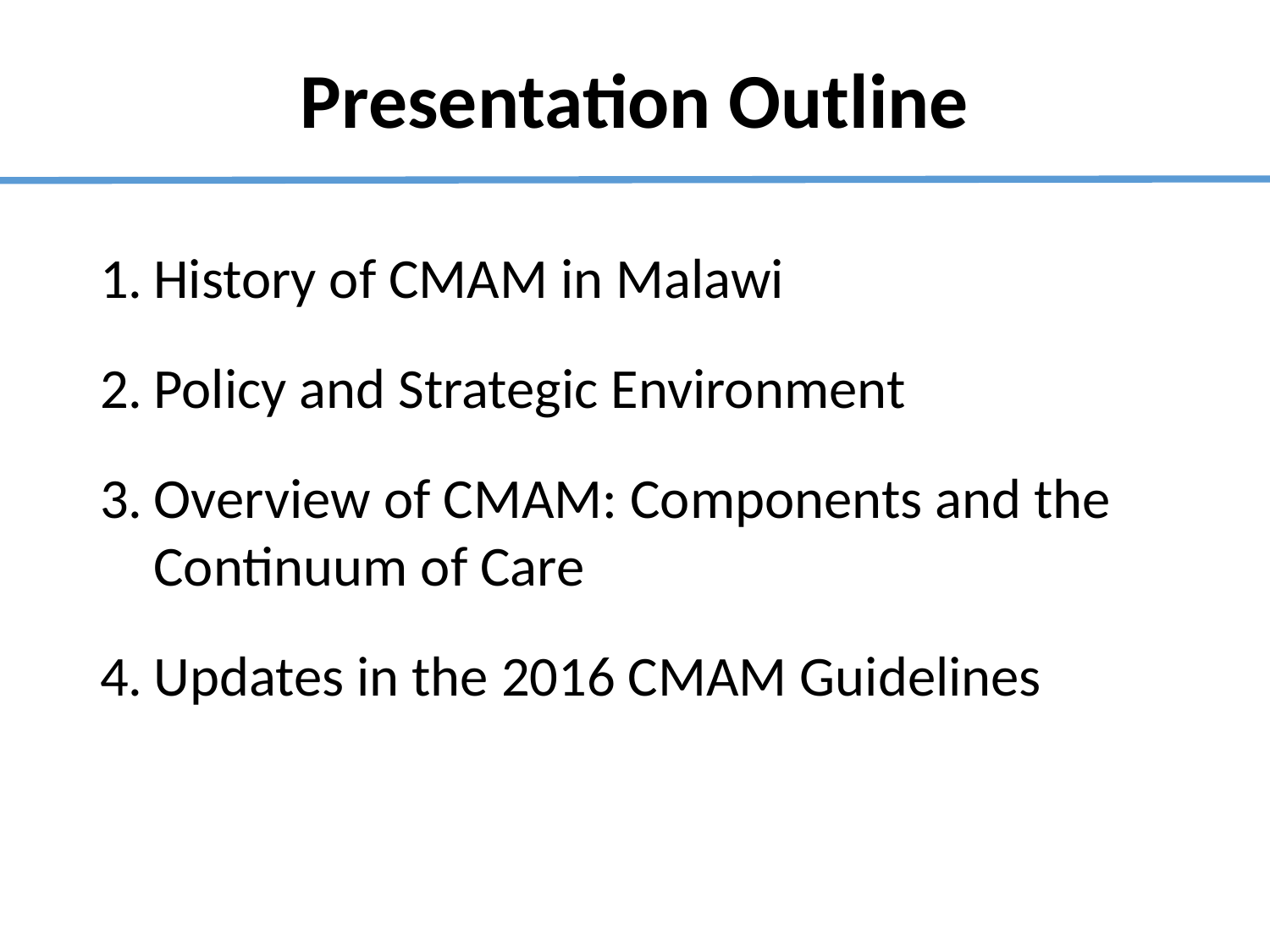

# Presentation Outline
History of CMAM in Malawi
Policy and Strategic Environment
Overview of CMAM: Components and the Continuum of Care
Updates in the 2016 CMAM Guidelines